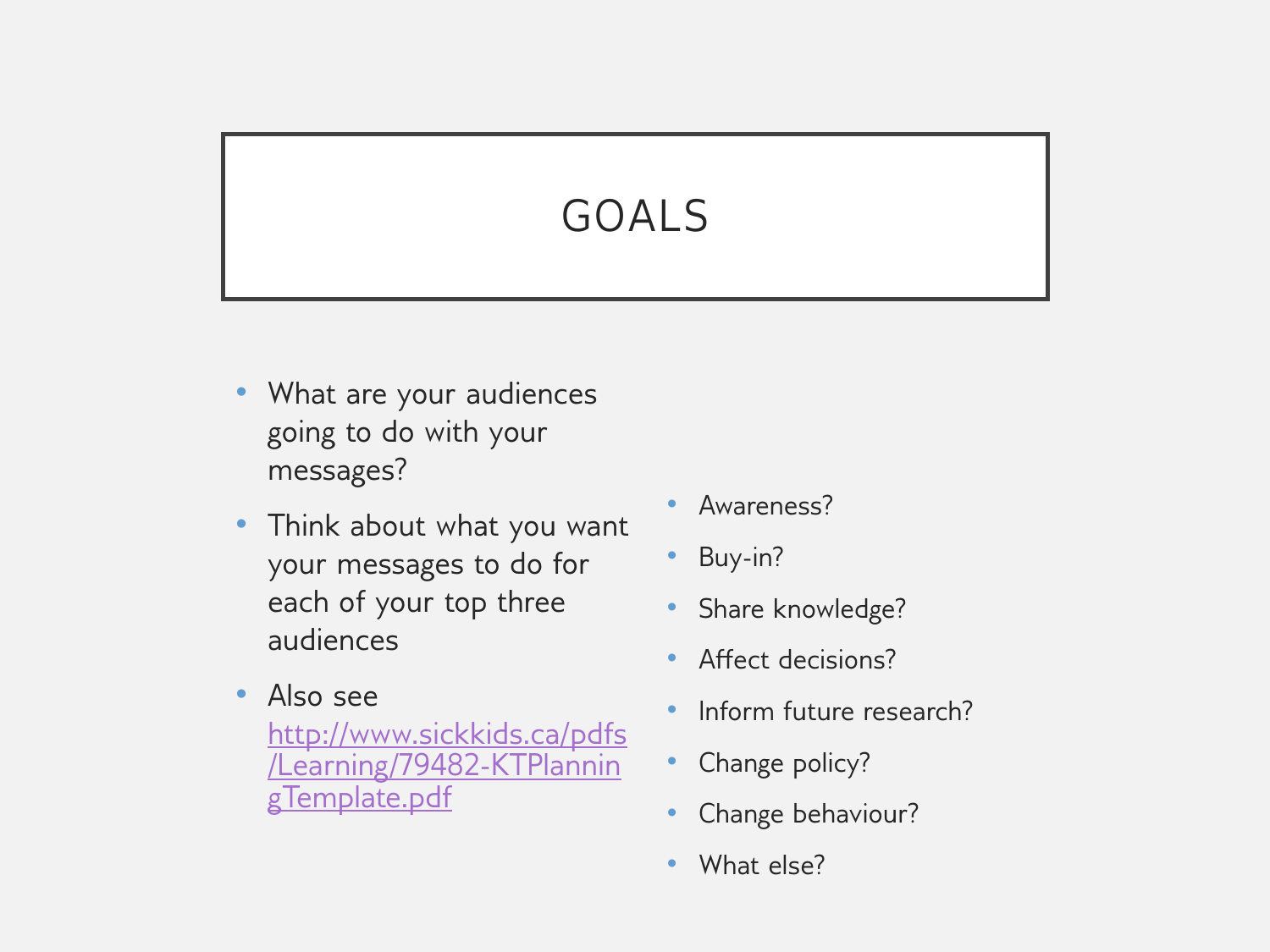

# Goals
What are your audiences going to do with your messages?
Think about what you want your messages to do for each of your top three audiences
Also see http://www.sickkids.ca/pdfs/Learning/79482-KTPlanningTemplate.pdf

Awareness?
Buy-in?
Share knowledge?
Affect decisions?
Inform future research?
Change policy?
Change behaviour?
What else?